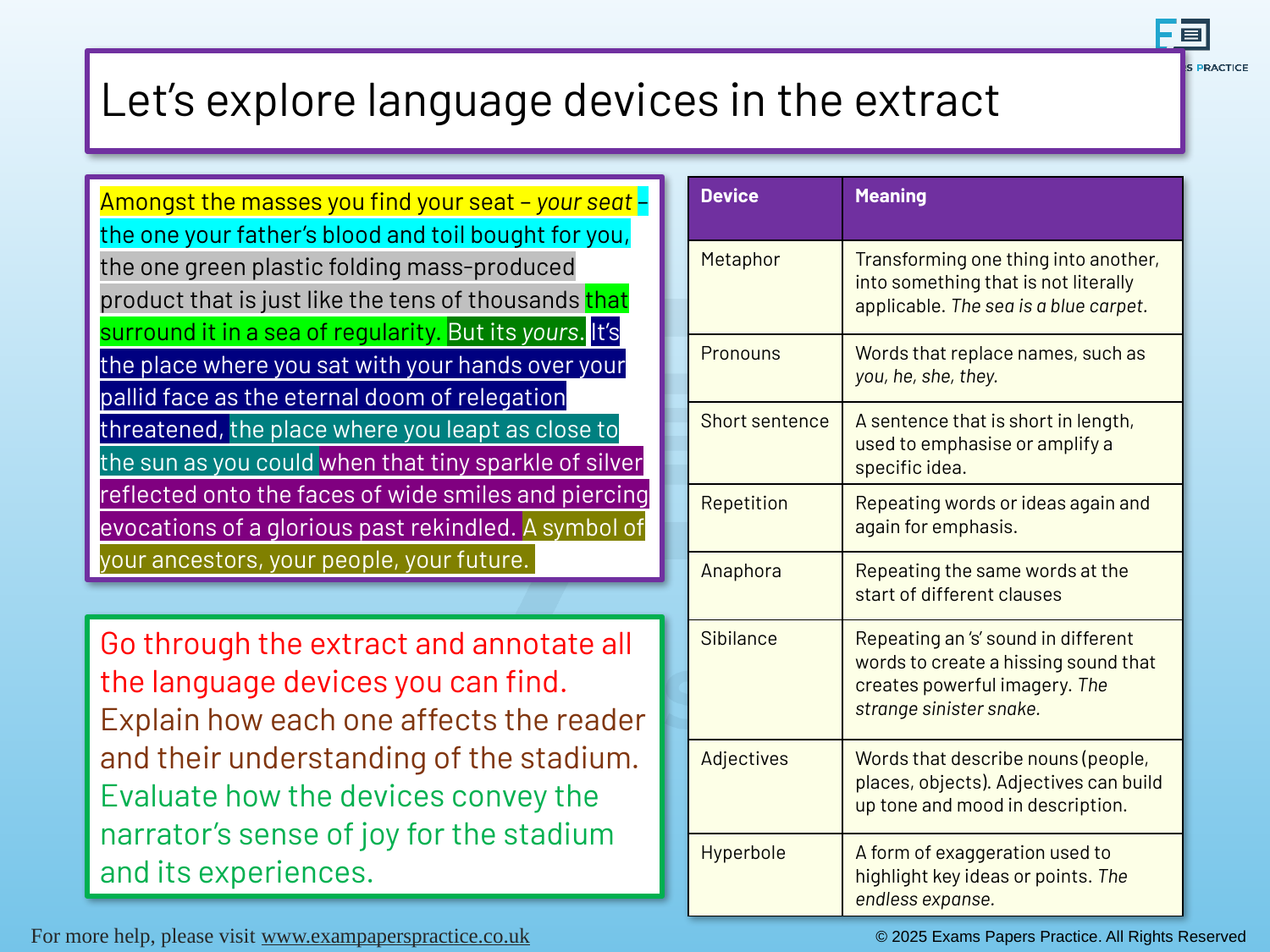

# Let’s explore language devices in the extract
| Device | Meaning |
| --- | --- |
| Metaphor | Transforming one thing into another, into something that is not literally applicable. The sea is a blue carpet. |
| Pronouns | Words that replace names, such as you, he, she, they. |
| Short sentence | A sentence that is short in length, used to emphasise or amplify a specific idea. |
| Repetition | Repeating words or ideas again and again for emphasis. |
| Anaphora | Repeating the same words at the start of different clauses |
| Sibilance | Repeating an ‘s’ sound in different words to create a hissing sound that creates powerful imagery. The strange sinister snake. |
| Adjectives | Words that describe nouns (people, places, objects). Adjectives can build up tone and mood in description. |
| Hyperbole | A form of exaggeration used to highlight key ideas or points. The endless expanse. |
Amongst the masses you find your seat – your seat – the one your father’s blood and toil bought for you, the one green plastic folding mass-produced product that is just like the tens of thousands that surround it in a sea of regularity. But its yours. It’s the place where you sat with your hands over your pallid face as the eternal doom of relegation threatened, the place where you leapt as close to the sun as you could when that tiny sparkle of silver reflected onto the faces of wide smiles and piercing evocations of a glorious past rekindled. A symbol of your ancestors, your people, your future.
Go through the extract and annotate all the language devices you can find.
Explain how each one affects the reader and their understanding of the stadium.
Evaluate how the devices convey the narrator’s sense of joy for the stadium and its experiences.